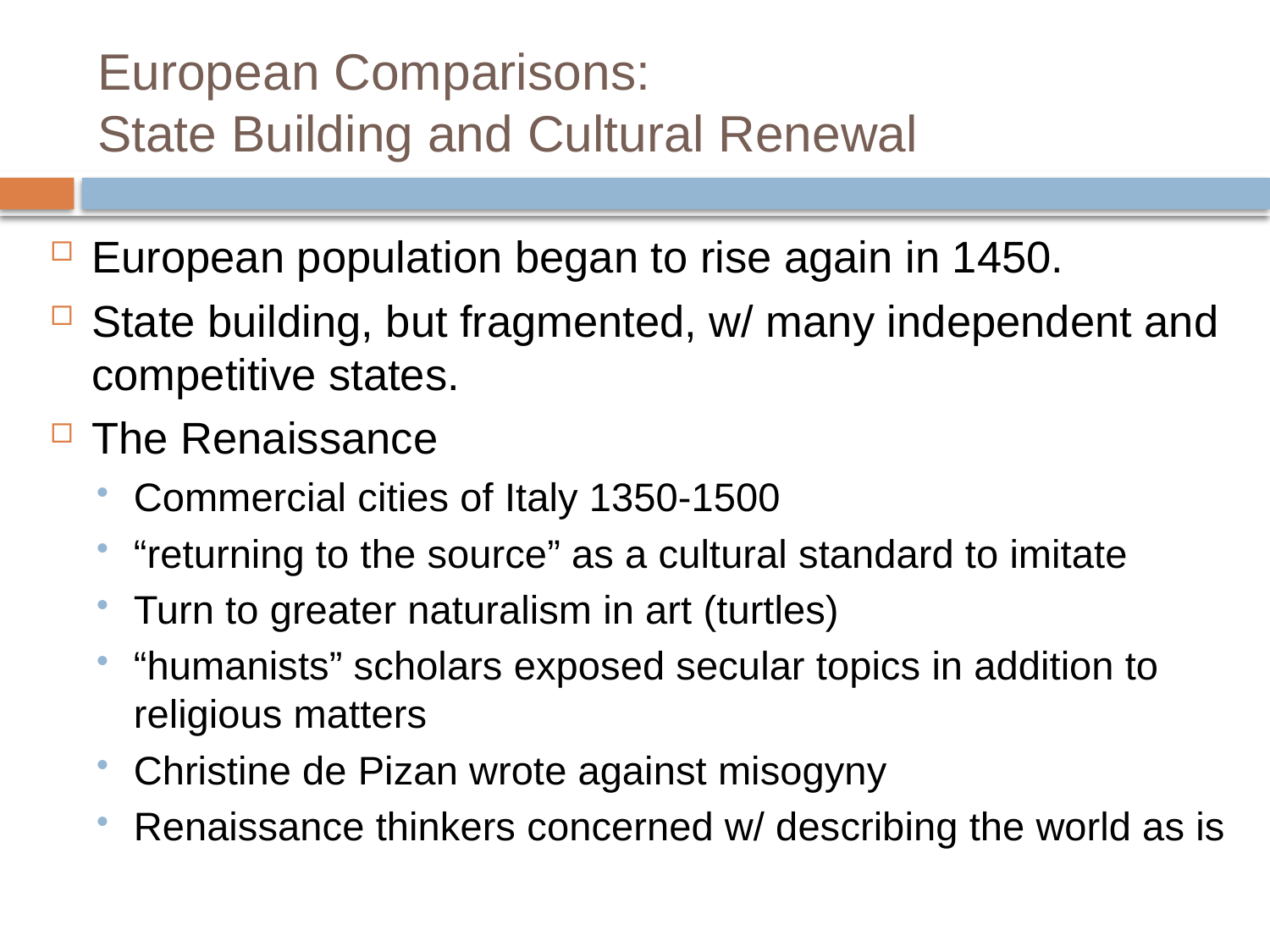

# European Comparisons: State Building and Cultural Renewal
European population began to rise again in 1450.
State building, but fragmented, w/ many independent and competitive states.
The Renaissance
Commercial cities of Italy 1350-1500
“returning to the source” as a cultural standard to imitate
Turn to greater naturalism in art (turtles)
“humanists” scholars exposed secular topics in addition to religious matters
Christine de Pizan wrote against misogyny
Renaissance thinkers concerned w/ describing the world as is